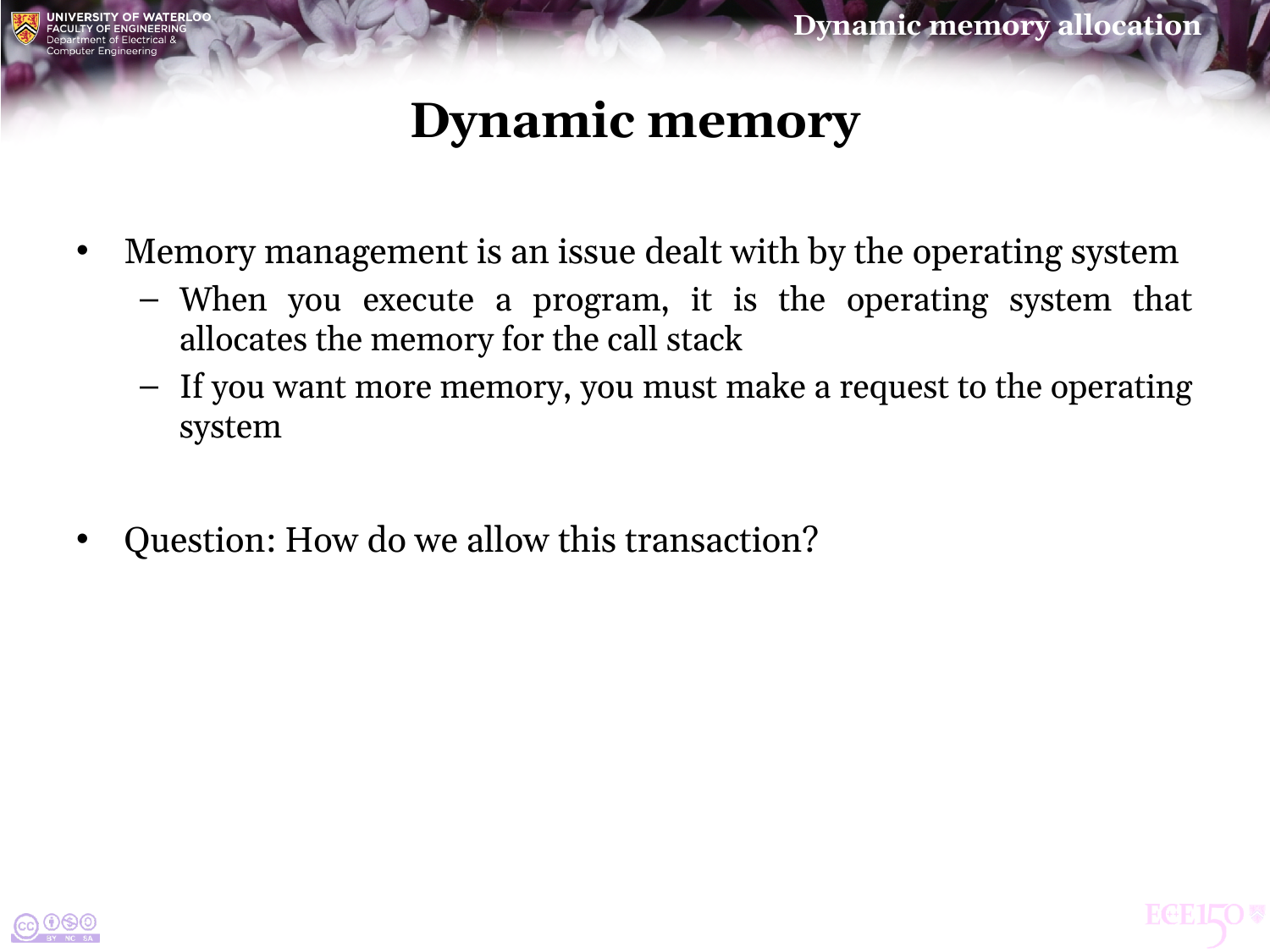

# Dynamic memory
Memory management is an issue dealt with by the operating system
When you execute a program, it is the operating system that allocates the memory for the call stack
If you want more memory, you must make a request to the operating system

Question: How do we allow this transaction?